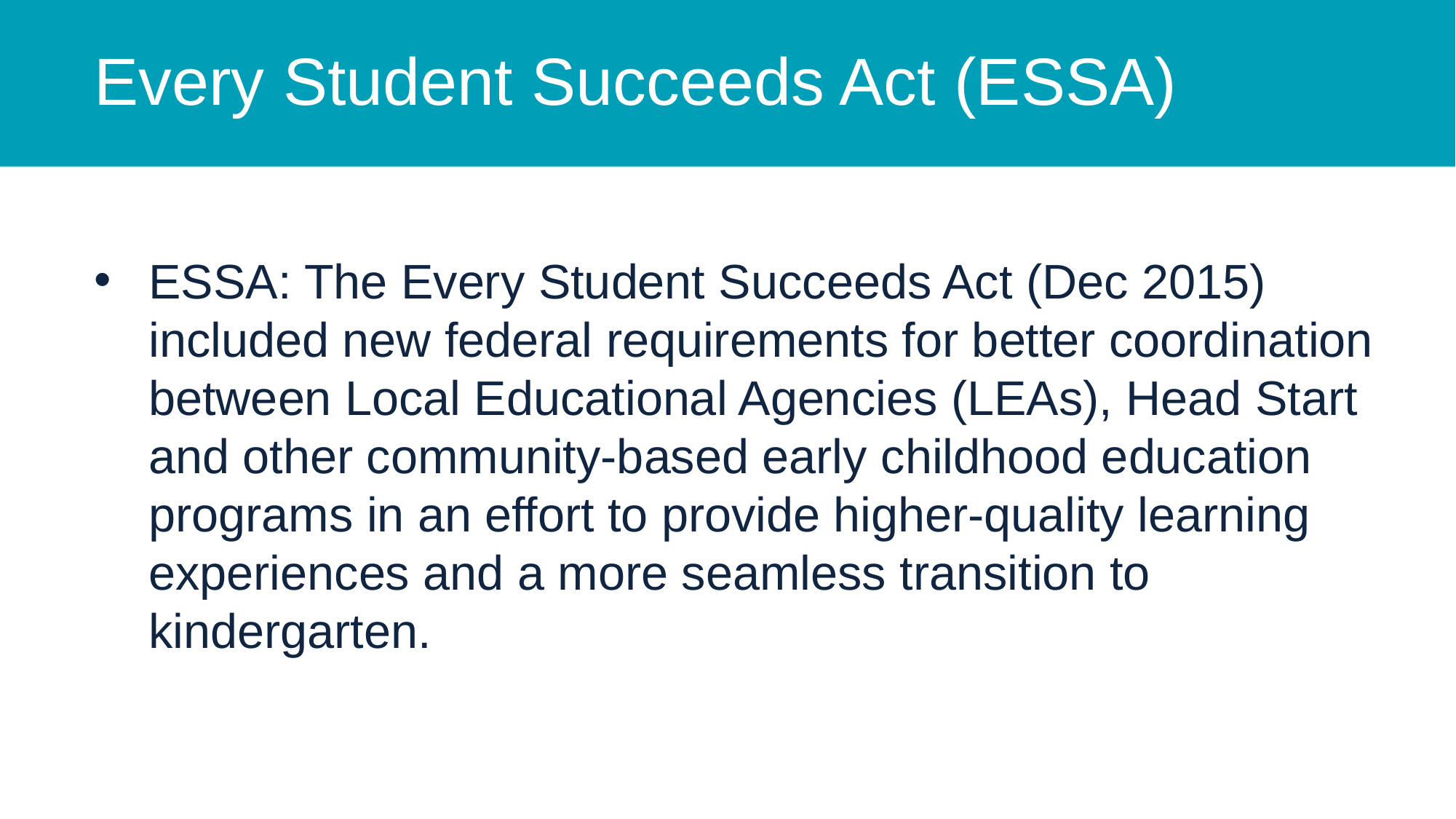

Every Student Succeeds Act (ESSA)
ESSA: The Every Student Succeeds Act (Dec 2015) included new federal requirements for better coordination between Local Educational Agencies (LEAs), Head Start and other community-based early childhood education programs in an effort to provide higher-quality learning experiences and a more seamless transition to kindergarten.